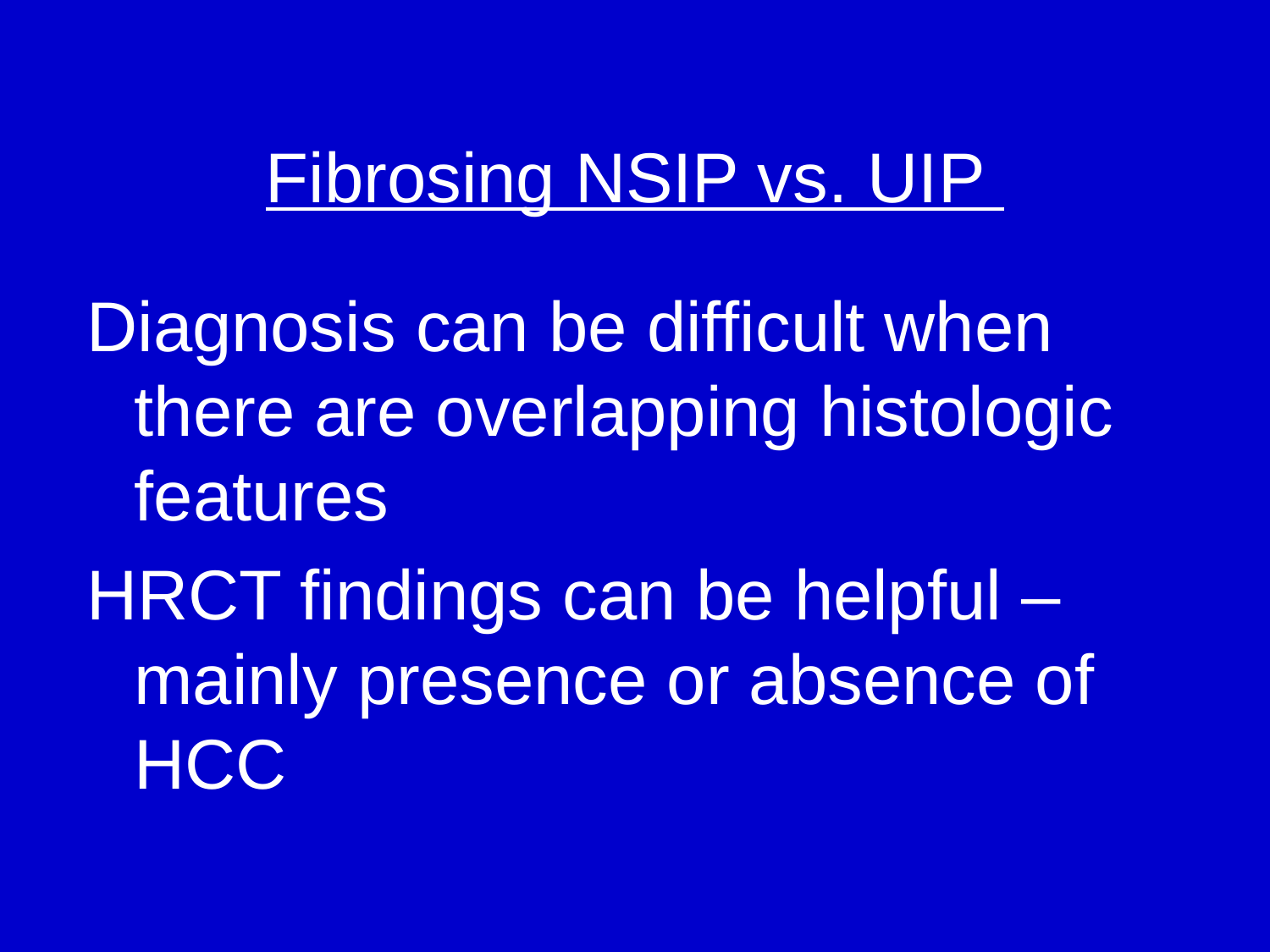

Fibrosing NSIP vs. UIP
Diagnosis can be difficult when there are overlapping histologic features
HRCT findings can be helpful – mainly presence or absence of HCC